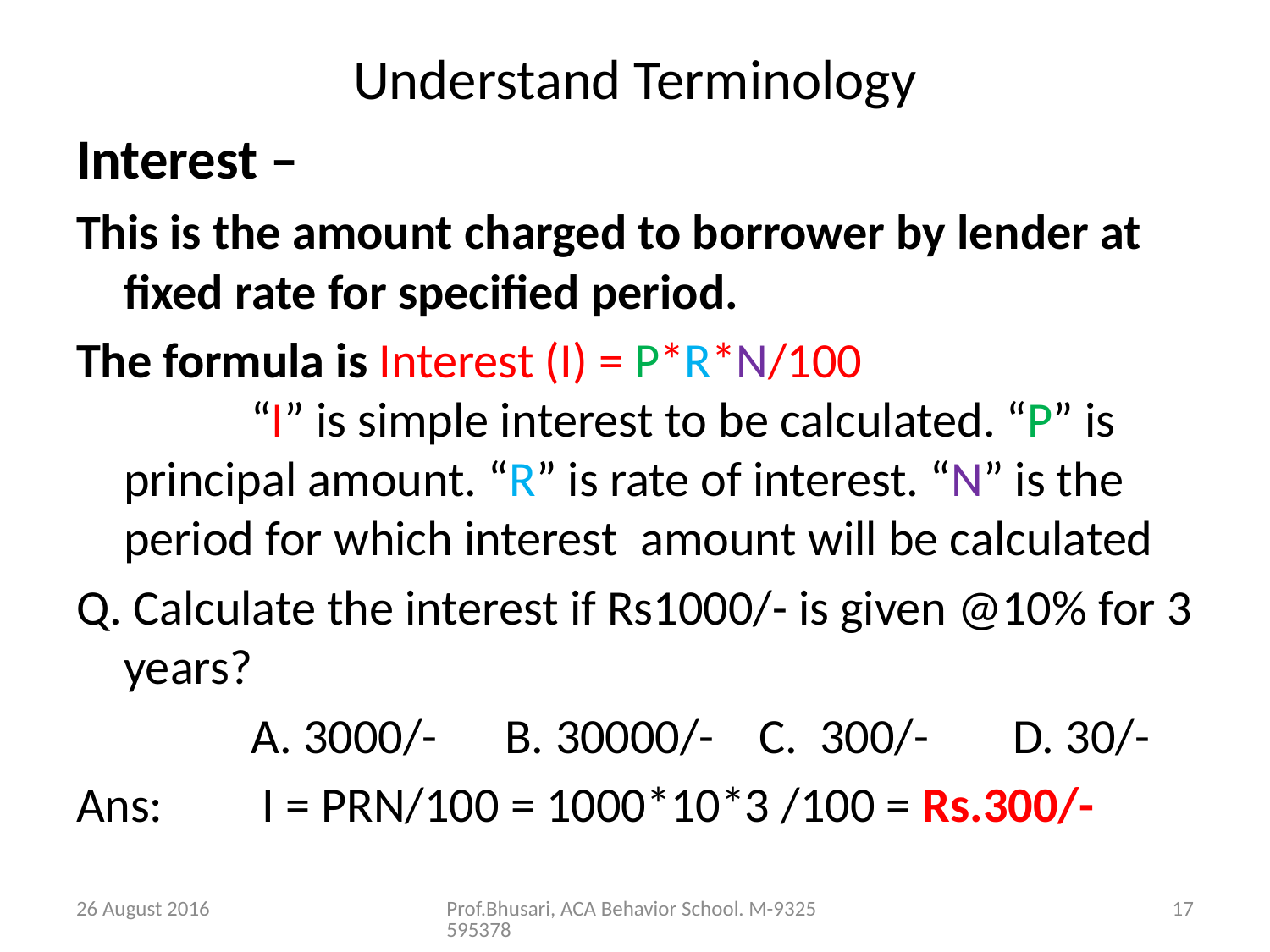

# Understand Terminology
Interest –
This is the amount charged to borrower by lender at fixed rate for specified period.
The formula is Interest (I) = P*R*N/100
	“I” is simple interest to be calculated. “P” is principal amount. “R” is rate of interest. “N” is the period for which interest  amount will be calculated
Q. Calculate the interest if Rs1000/- is given @10% for 3 years?
		A. 3000/-	B. 30000/-  	C.  300/-	D. 30/-
Ans:	 I = PRN/100 = 1000*10*3 /100 = Rs.300/-

26 August 2016
Prof.Bhusari, ACA Behavior School. M-9325595378
17